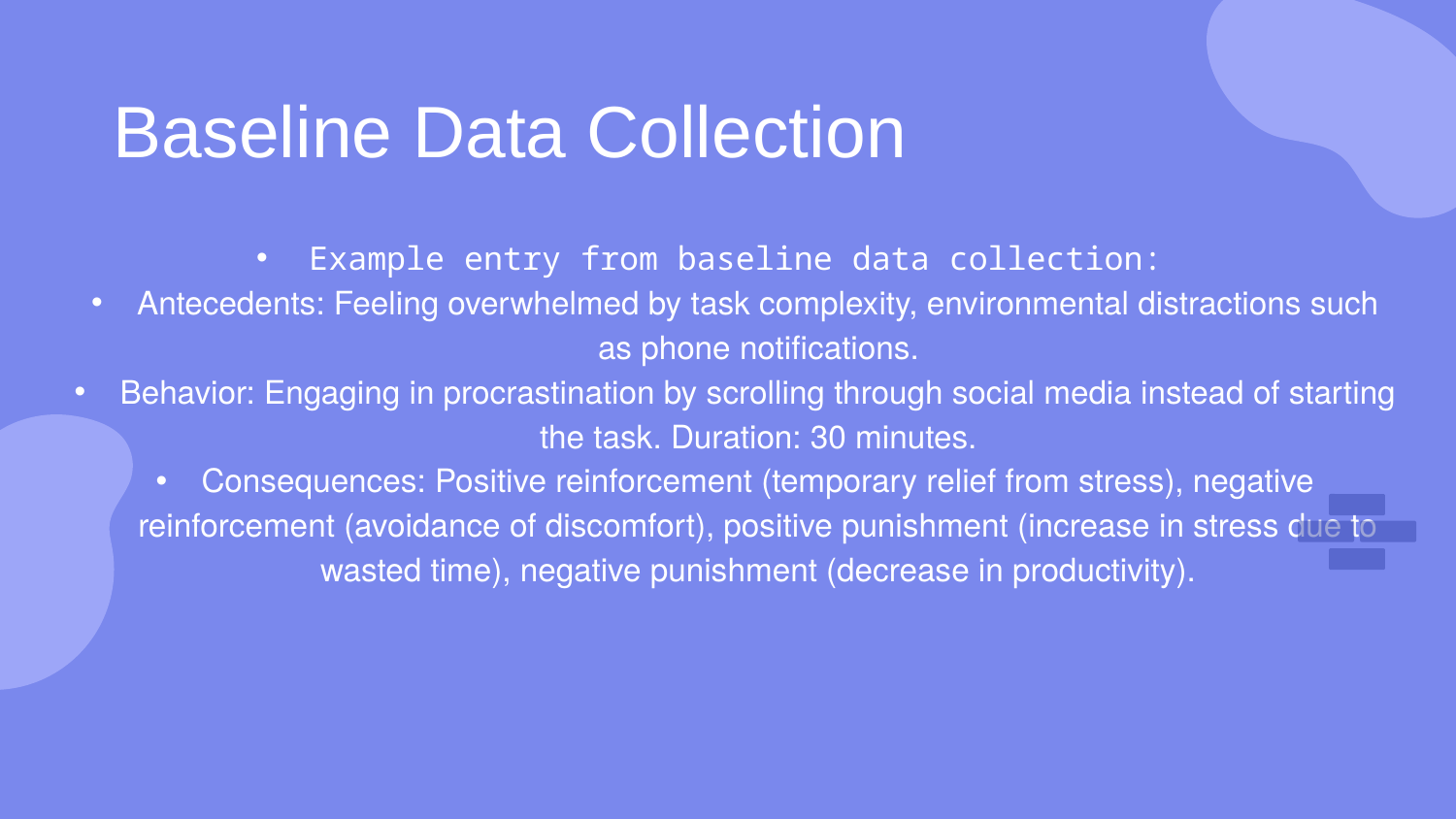

# Baseline Data Collection
Example entry from baseline data collection:
Antecedents: Feeling overwhelmed by task complexity, environmental distractions such as phone notifications.
Behavior: Engaging in procrastination by scrolling through social media instead of starting the task. Duration: 30 minutes.
Consequences: Positive reinforcement (temporary relief from stress), negative reinforcement (avoidance of discomfort), positive punishment (increase in stress due to wasted time), negative punishment (decrease in productivity).